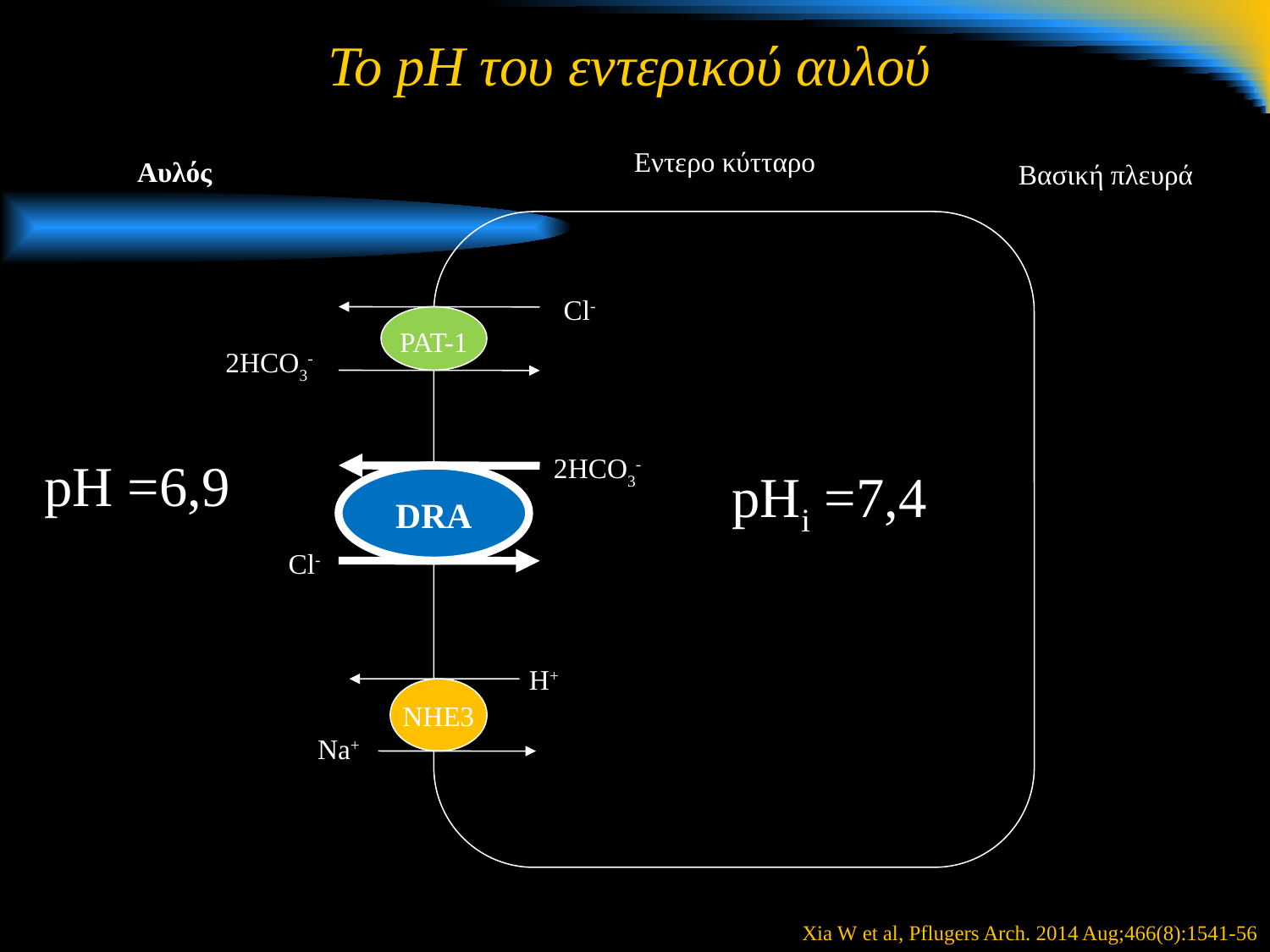

# Το pH του εντερικού αυλού
Εντερο κύτταρο
Αυλός
Βασική πλευρά

Cl-

PAT-1
2HCO3-
pH =6,9
2HCO3-
pHi =7,4

DRA
Cl-
Η+

NHE3
Na+

Xia W et al, Pflugers Arch. 2014 Aug;466(8):1541-56